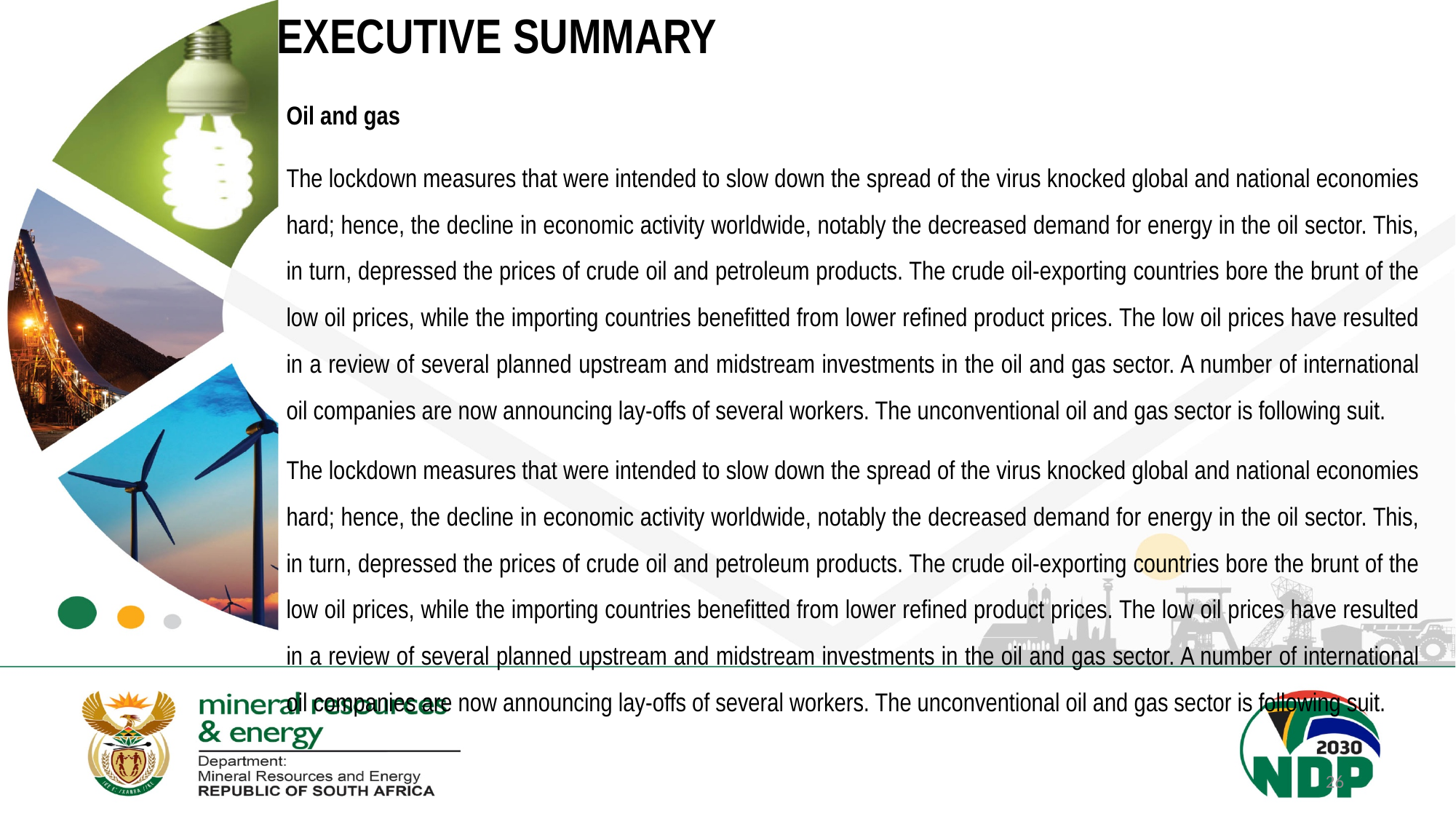

# EXECUTIVE SUMMARY
Oil and gas
The lockdown measures that were intended to slow down the spread of the virus knocked global and national economies hard; hence, the decline in economic activity worldwide, notably the decreased demand for energy in the oil sector. This, in turn, depressed the prices of crude oil and petroleum products. The crude oil-exporting countries bore the brunt of the low oil prices, while the importing countries benefitted from lower refined product prices. The low oil prices have resulted in a review of several planned upstream and midstream investments in the oil and gas sector. A number of international oil companies are now announcing lay-offs of several workers. The unconventional oil and gas sector is following suit.

The lockdown measures that were intended to slow down the spread of the virus knocked global and national economies hard; hence, the decline in economic activity worldwide, notably the decreased demand for energy in the oil sector. This, in turn, depressed the prices of crude oil and petroleum products. The crude oil-exporting countries bore the brunt of the low oil prices, while the importing countries benefitted from lower refined product prices. The low oil prices have resulted in a review of several planned upstream and midstream investments in the oil and gas sector. A number of international oil companies are now announcing lay-offs of several workers. The unconventional oil and gas sector is following suit.

26